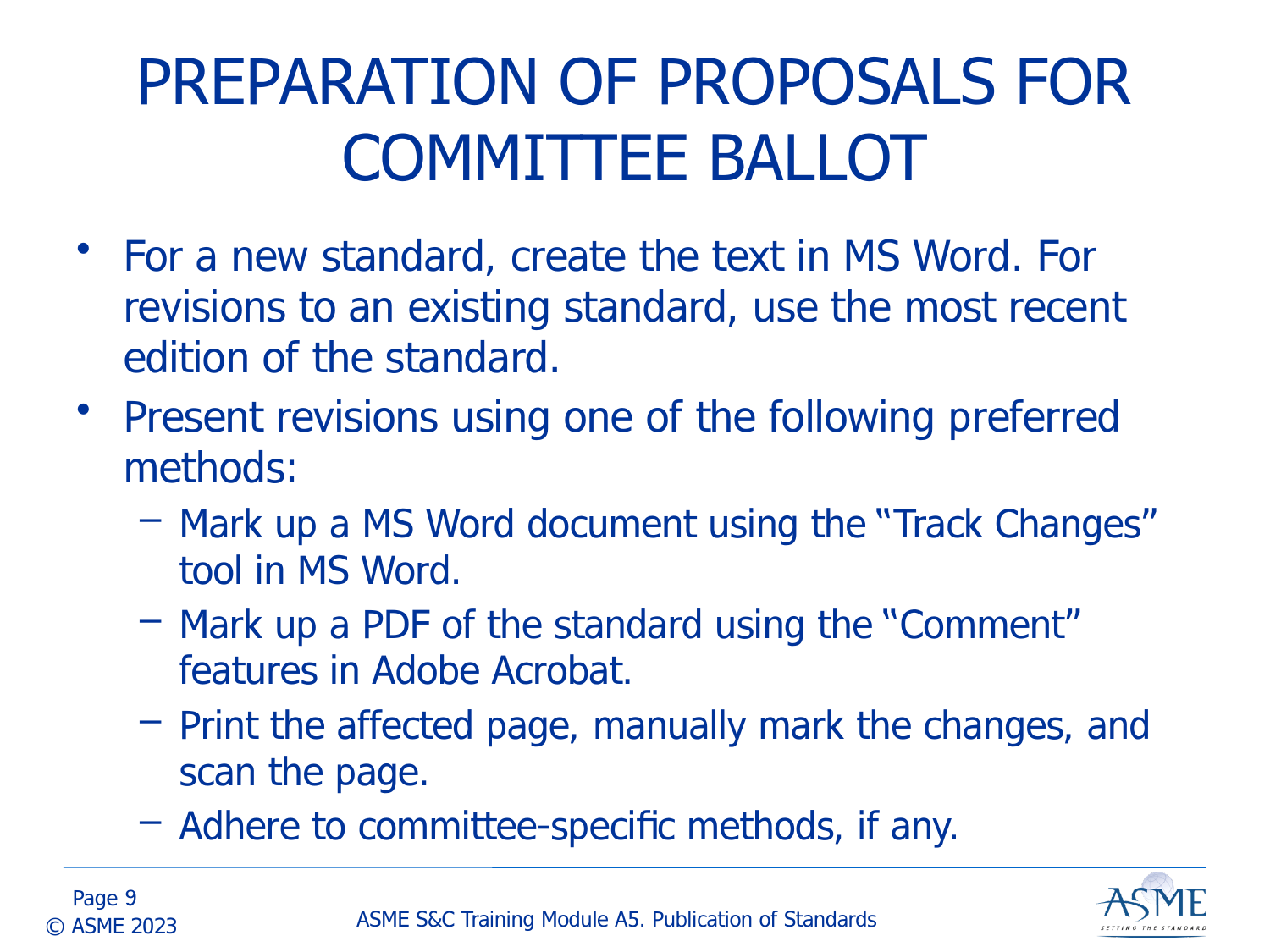

# PREPARATION OF PROPOSALS FOR COMMITTEE BALLOT
For a new standard, create the text in MS Word. For revisions to an existing standard, use the most recent edition of the standard.
Present revisions using one of the following preferred methods:
Mark up a MS Word document using the “Track Changes” tool in MS Word.
Mark up a PDF of the standard using the “Comment” features in Adobe Acrobat.
Print the affected page, manually mark the changes, and scan the page.
Adhere to committee-specific methods, if any.
9
ASME S&C Training Module A5. Publication of Standards